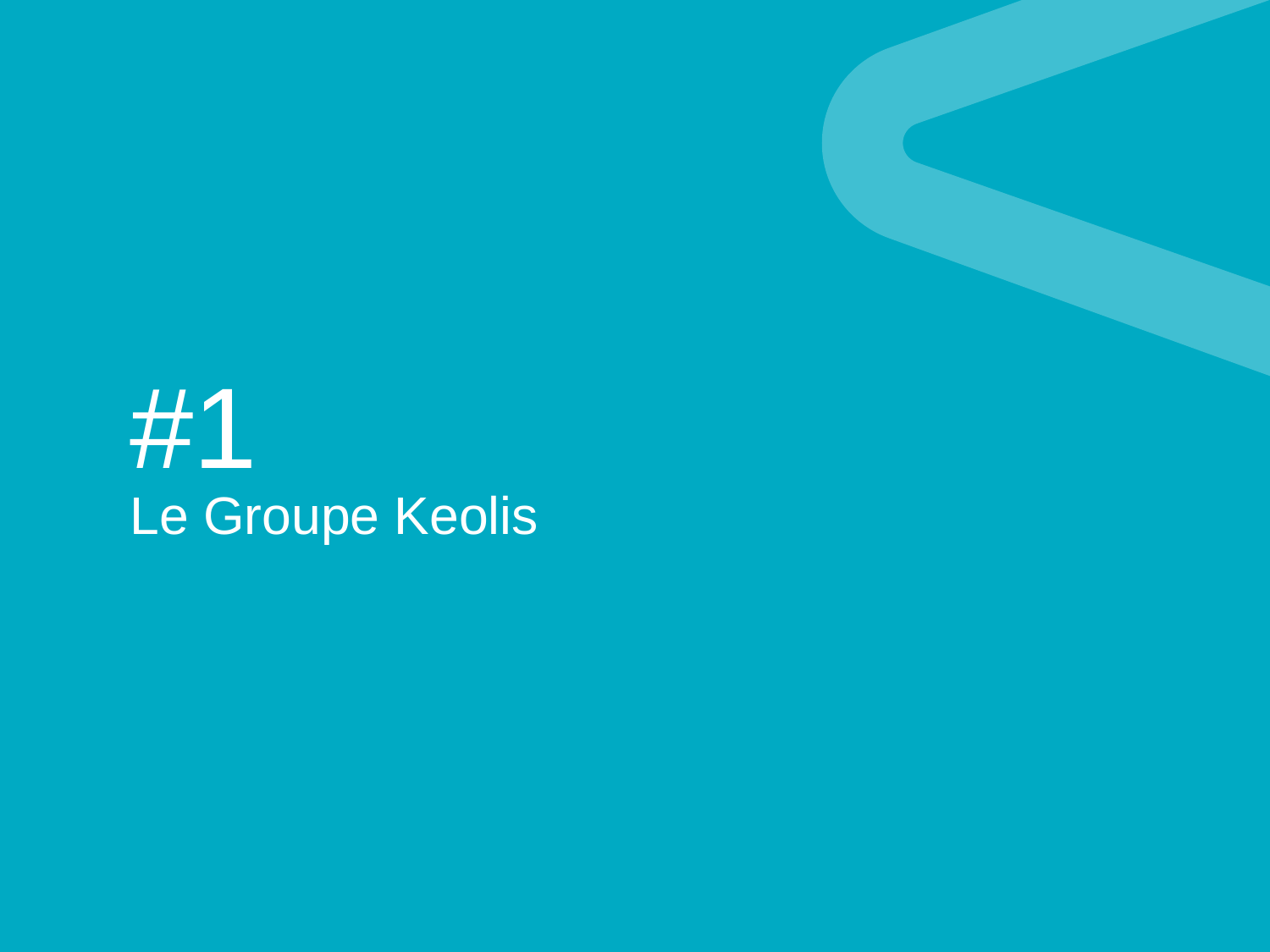

#
#1
Le Groupe Keolis

Titre de la présentation
2
Date